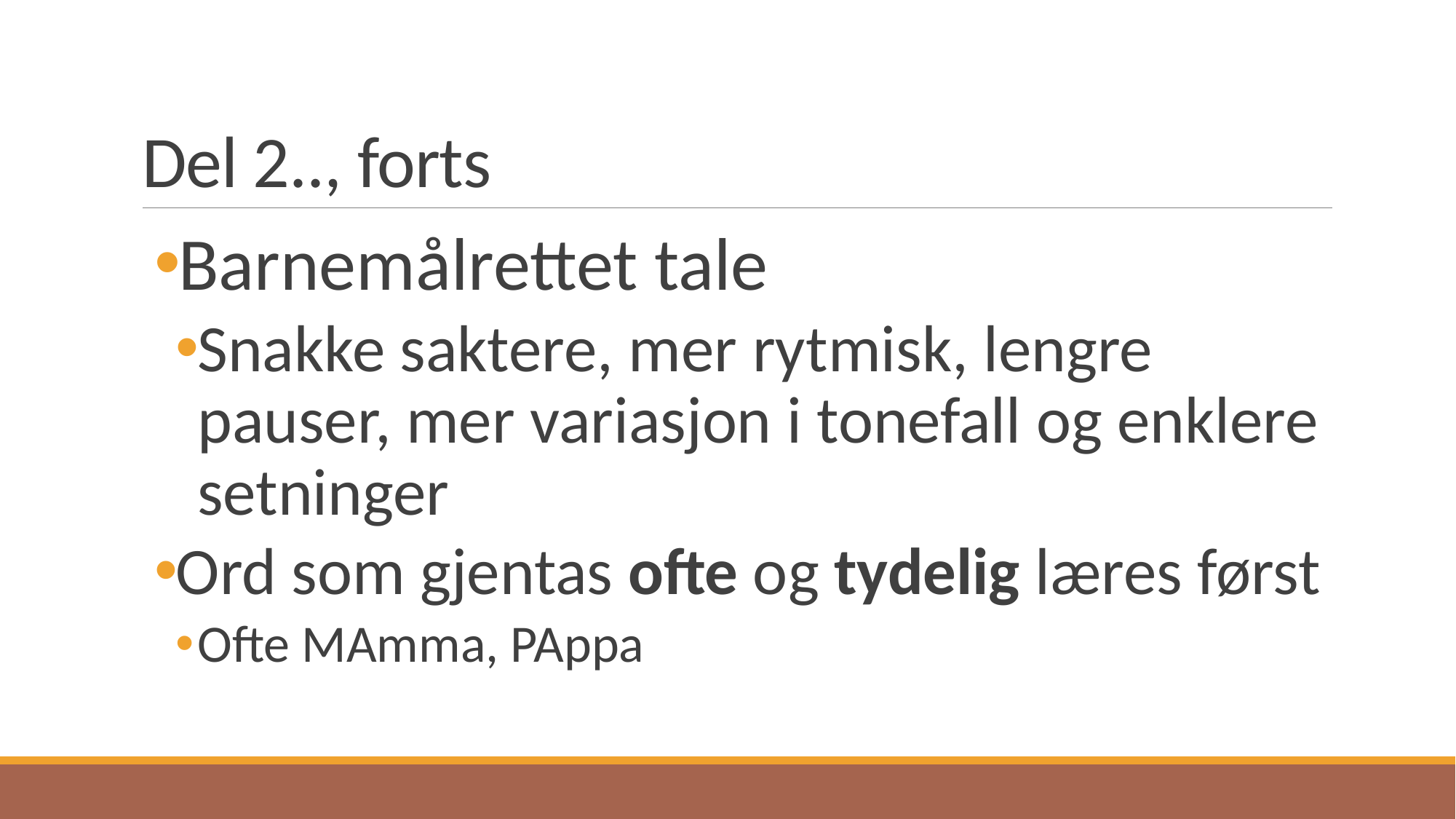

# Del 2.., forts
Barnemålrettet tale
Snakke saktere, mer rytmisk, lengre pauser, mer variasjon i tonefall og enklere setninger
Ord som gjentas ofte og tydelig læres først
Ofte MAmma, PAppa